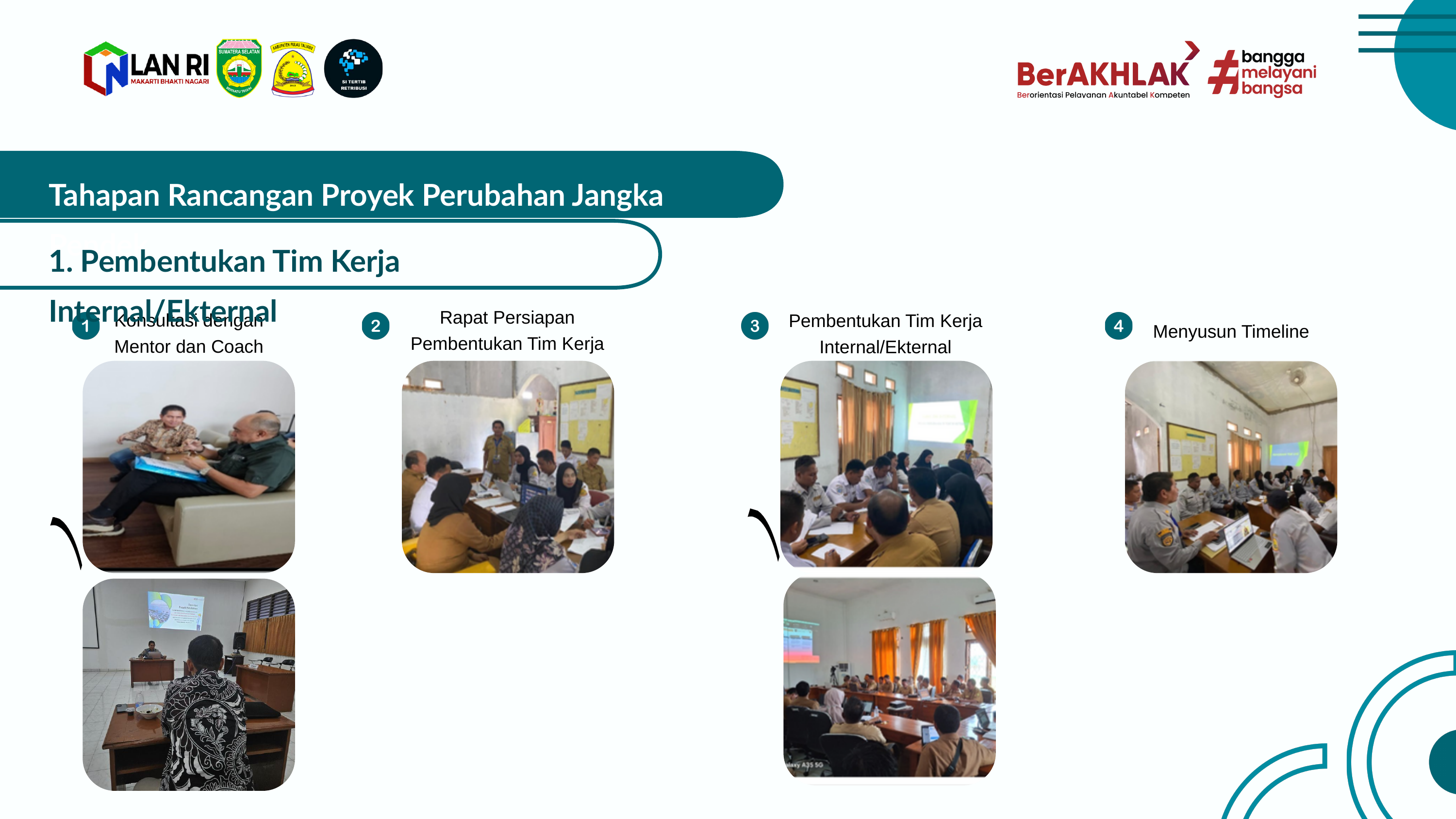

Tahapan Rancangan Proyek Perubahan Jangka Pendek
1. Pembentukan Tim Kerja Internal/Ekternal
Rapat Persiapan Pembentukan Tim Kerja
Konsultasi dengan Mentor dan Coach
Pembentukan Tim Kerja Internal/Ekternal

Menyusun Timeline